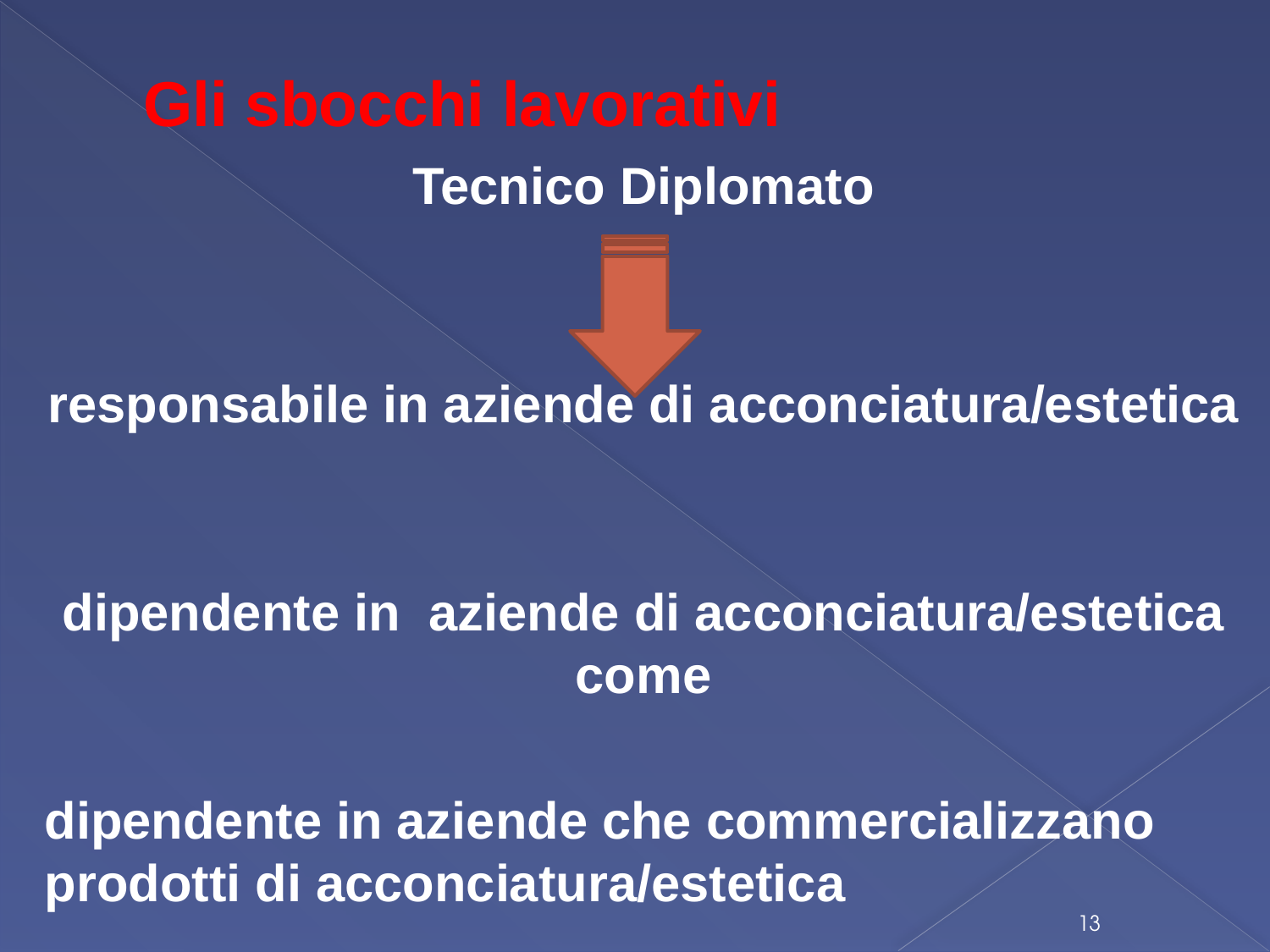

# Gli sbocchi lavorativi
Tecnico Diplomato

responsabile in aziende di acconciatura/estetica

dipendente in  aziende di acconciatura/estetica come

dipendente in aziende che commercializzano prodotti di acconciatura/estetica

13